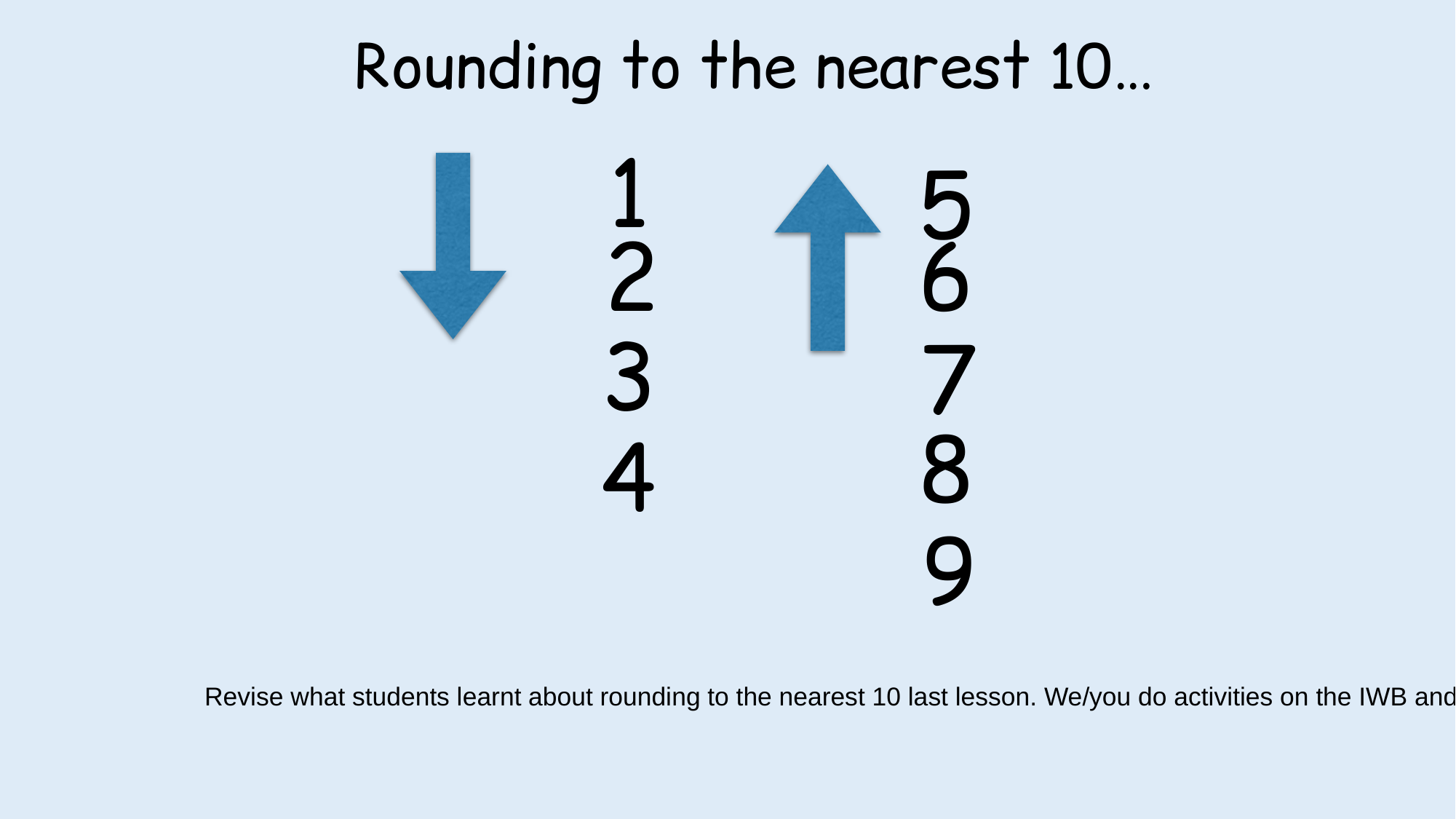

Rounding to the nearest 10…
1
5

2
6
3
7
8
4
9
Revise what students learnt about rounding to the nearest 10 last lesson. We/you do activities on the IWB and mini-whiteboards.